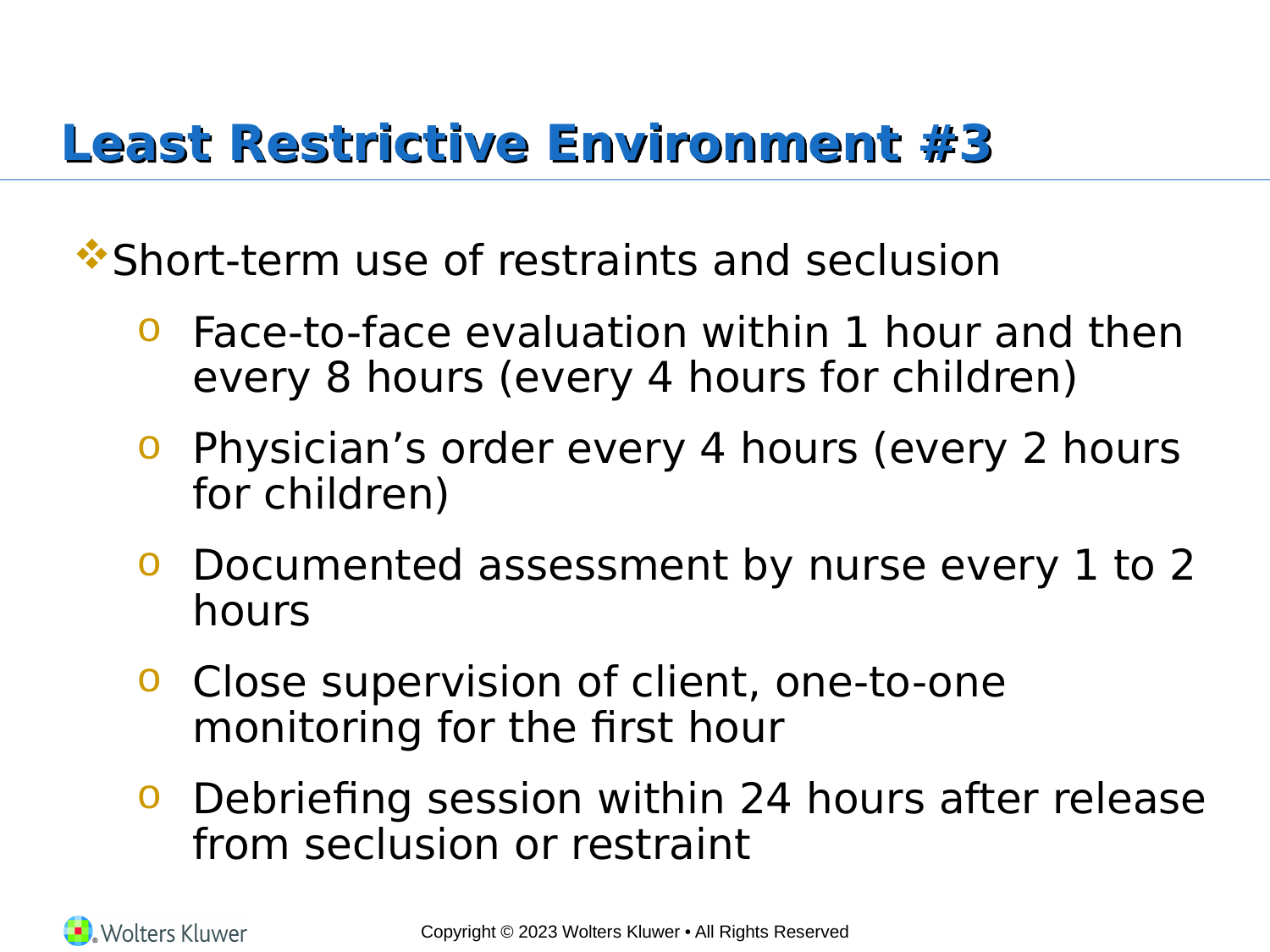

# Least Restrictive Environment #3
Short-term use of restraints and seclusion
Face-to-face evaluation within 1 hour and then every 8 hours (every 4 hours for children)
Physician’s order every 4 hours (every 2 hours for children)
Documented assessment by nurse every 1 to 2 hours
Close supervision of client, one-to-one monitoring for the first hour
Debriefing session within 24 hours after release from seclusion or restraint